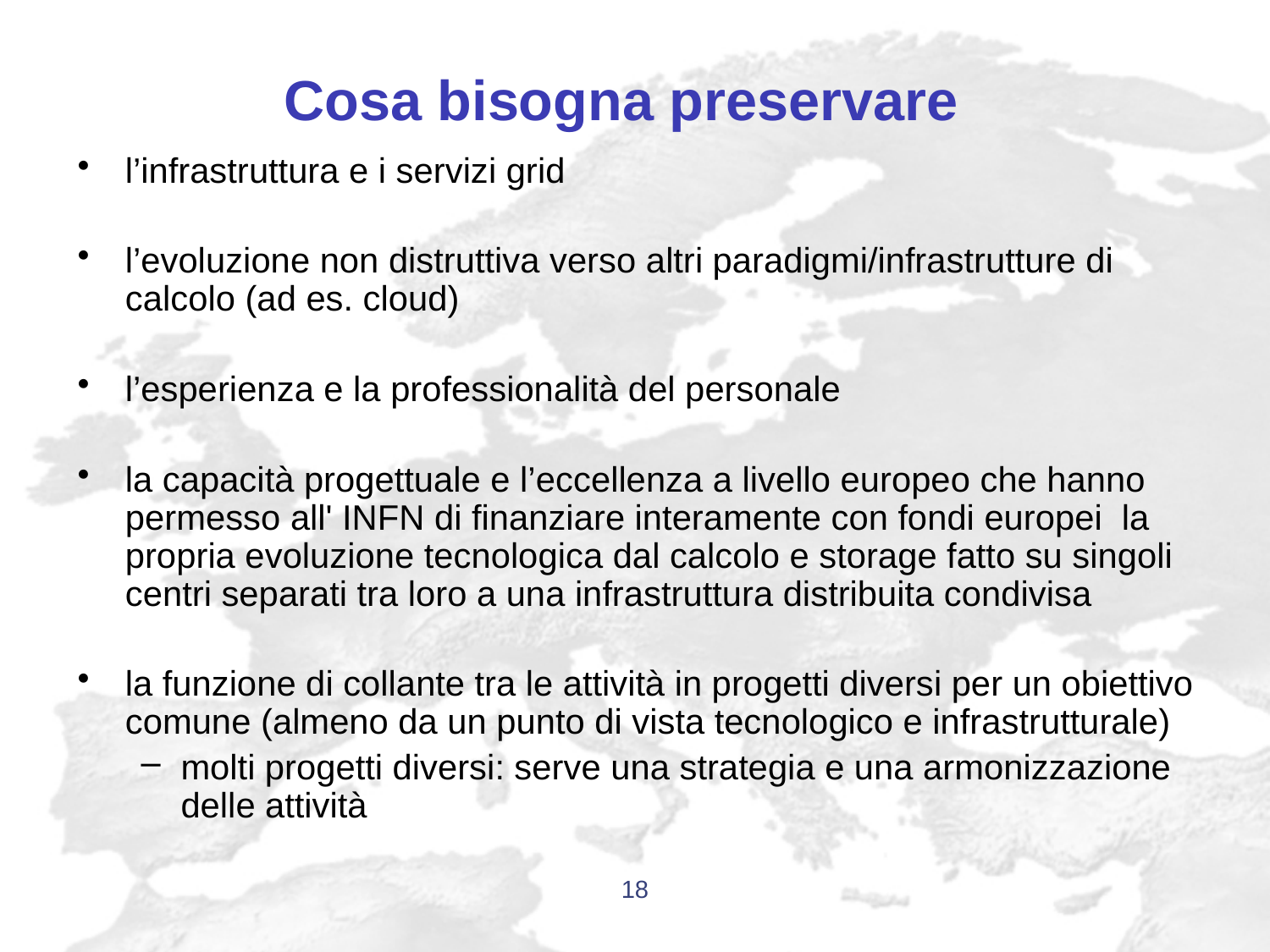

# Cosa bisogna preservare
l’infrastruttura e i servizi grid

l’evoluzione non distruttiva verso altri paradigmi/infrastrutture di calcolo (ad es. cloud)

l’esperienza e la professionalità del personale

la capacità progettuale e l’eccellenza a livello europeo che hanno permesso all' INFN di finanziare interamente con fondi europei  la propria evoluzione tecnologica dal calcolo e storage fatto su singoli centri separati tra loro a una infrastruttura distribuita condivisa

la funzione di collante tra le attività in progetti diversi per un obiettivo comune (almeno da un punto di vista tecnologico e infrastrutturale)
molti progetti diversi: serve una strategia e una armonizzazione delle attività

18